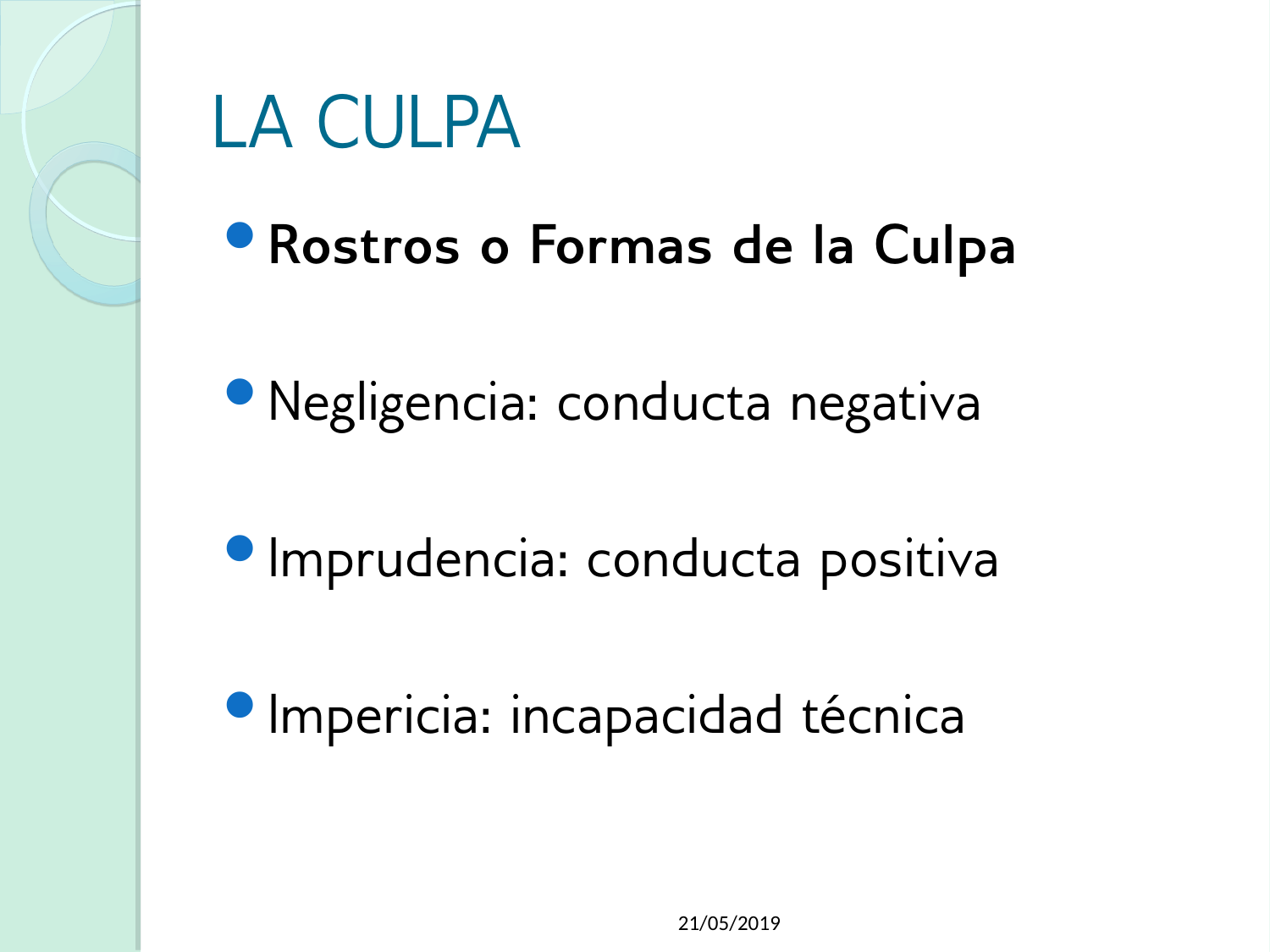

LA CULPA
Rostros o Formas de la Culpa

Negligencia: conducta negativa

Imprudencia: conducta positiva

Impericia: incapacidad técnica
21/05/2019
Raúl Martínez Appiolaza